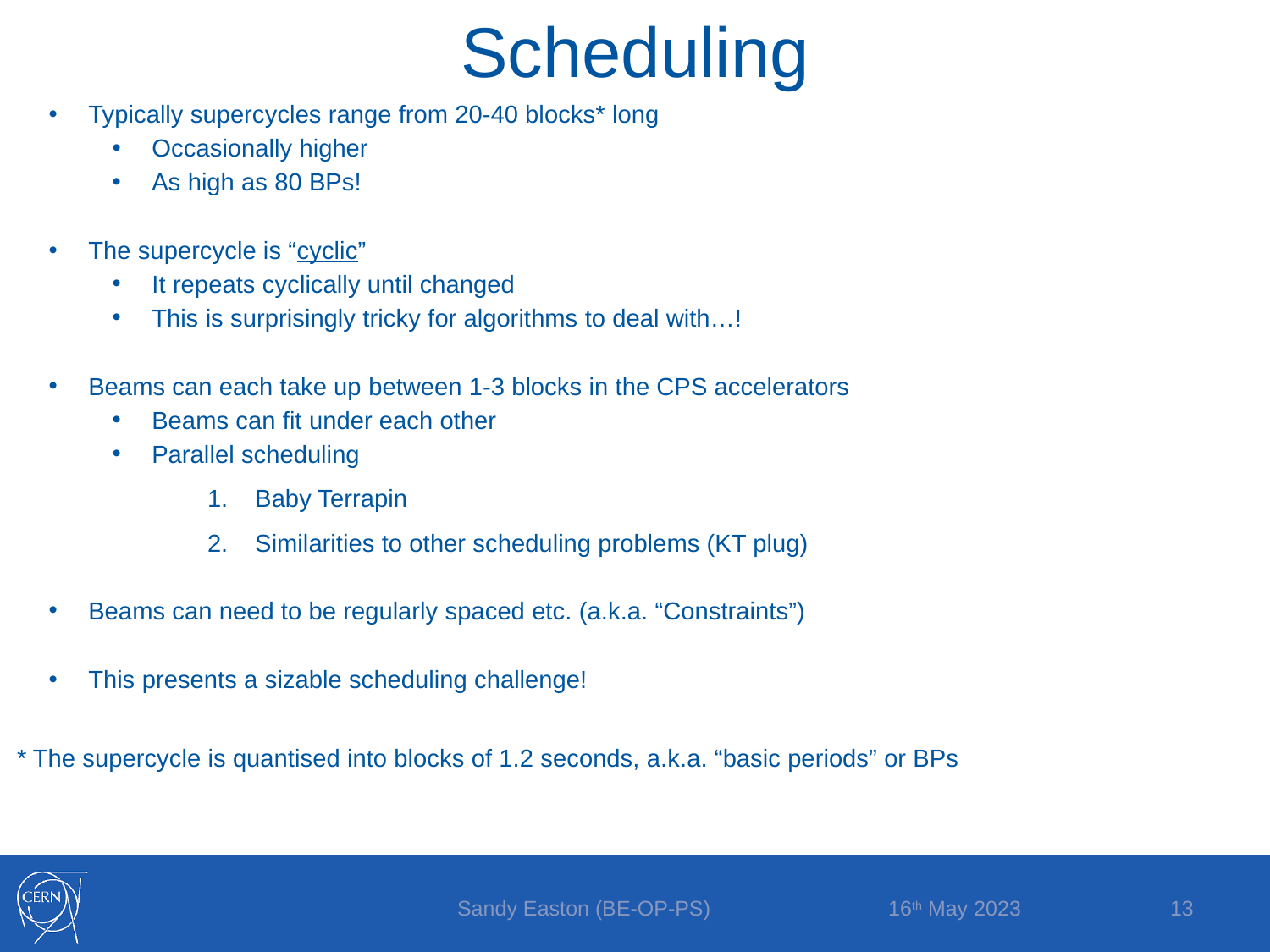

Scheduling
Typically supercycles range from 20-40 blocks* long
Occasionally higher
As high as 80 BPs!

The supercycle is “cyclic”
It repeats cyclically until changed
This is surprisingly tricky for algorithms to deal with…!

Beams can each take up between 1-3 blocks in the CPS accelerators
Beams can fit under each other
Parallel scheduling
Baby Terrapin
Similarities to other scheduling problems (KT plug)

Beams can need to be regularly spaced etc. (a.k.a. “Constraints”)

This presents a sizable scheduling challenge!

* The supercycle is quantised into blocks of 1.2 seconds, a.k.a. “basic periods” or BPs

16th May 2023
Sandy Easton (BE-OP-PS)
13